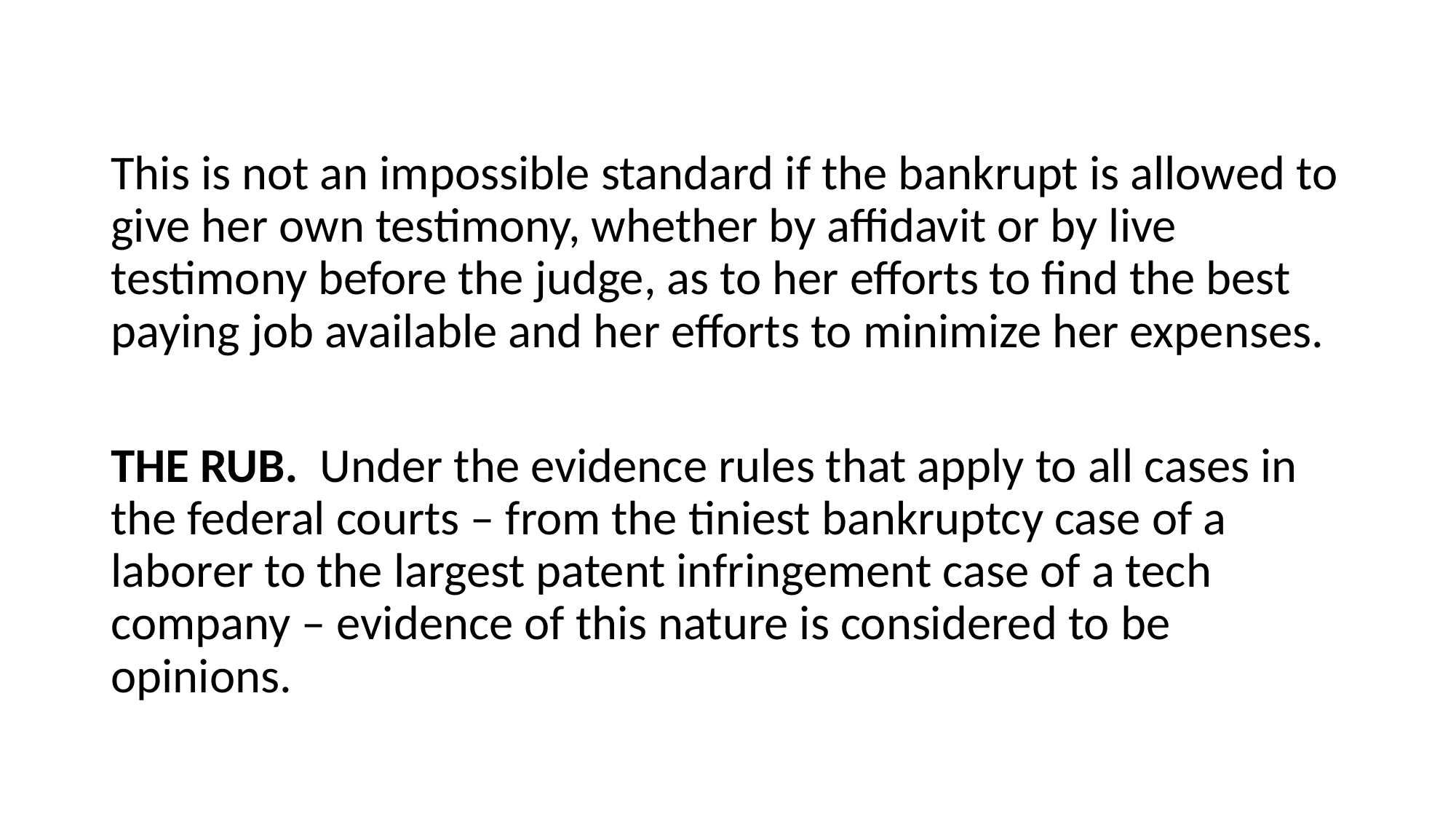

#
This is not an impossible standard if the bankrupt is allowed to give her own testimony, whether by affidavit or by live testimony before the judge, as to her efforts to find the best paying job available and her efforts to minimize her expenses.

THE RUB.  Under the evidence rules that apply to all cases in the federal courts – from the tiniest bankruptcy case of a laborer to the largest patent infringement case of a tech company – evidence of this nature is considered to be opinions.